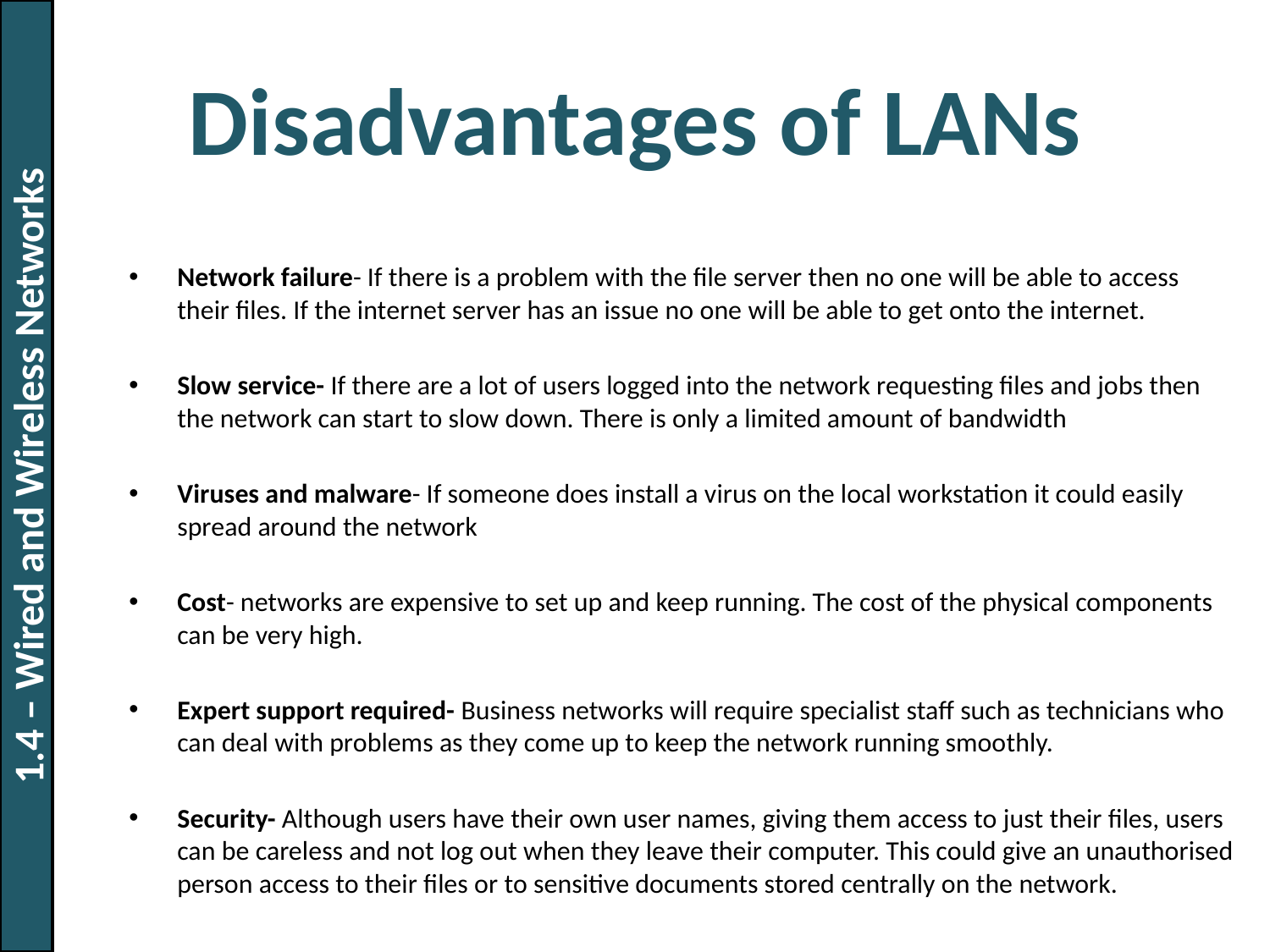

1.4 – Wired and Wireless Networks
# Disadvantages of LANs
Network failure- If there is a problem with the file server then no one will be able to access their files. If the internet server has an issue no one will be able to get onto the internet.

Slow service- If there are a lot of users logged into the network requesting files and jobs then the network can start to slow down. There is only a limited amount of bandwidth

Viruses and malware- If someone does install a virus on the local workstation it could easily spread around the network

Cost- networks are expensive to set up and keep running. The cost of the physical components can be very high.

Expert support required- Business networks will require specialist staff such as technicians who can deal with problems as they come up to keep the network running smoothly.

Security- Although users have their own user names, giving them access to just their files, users can be careless and not log out when they leave their computer. This could give an unauthorised person access to their files or to sensitive documents stored centrally on the network.